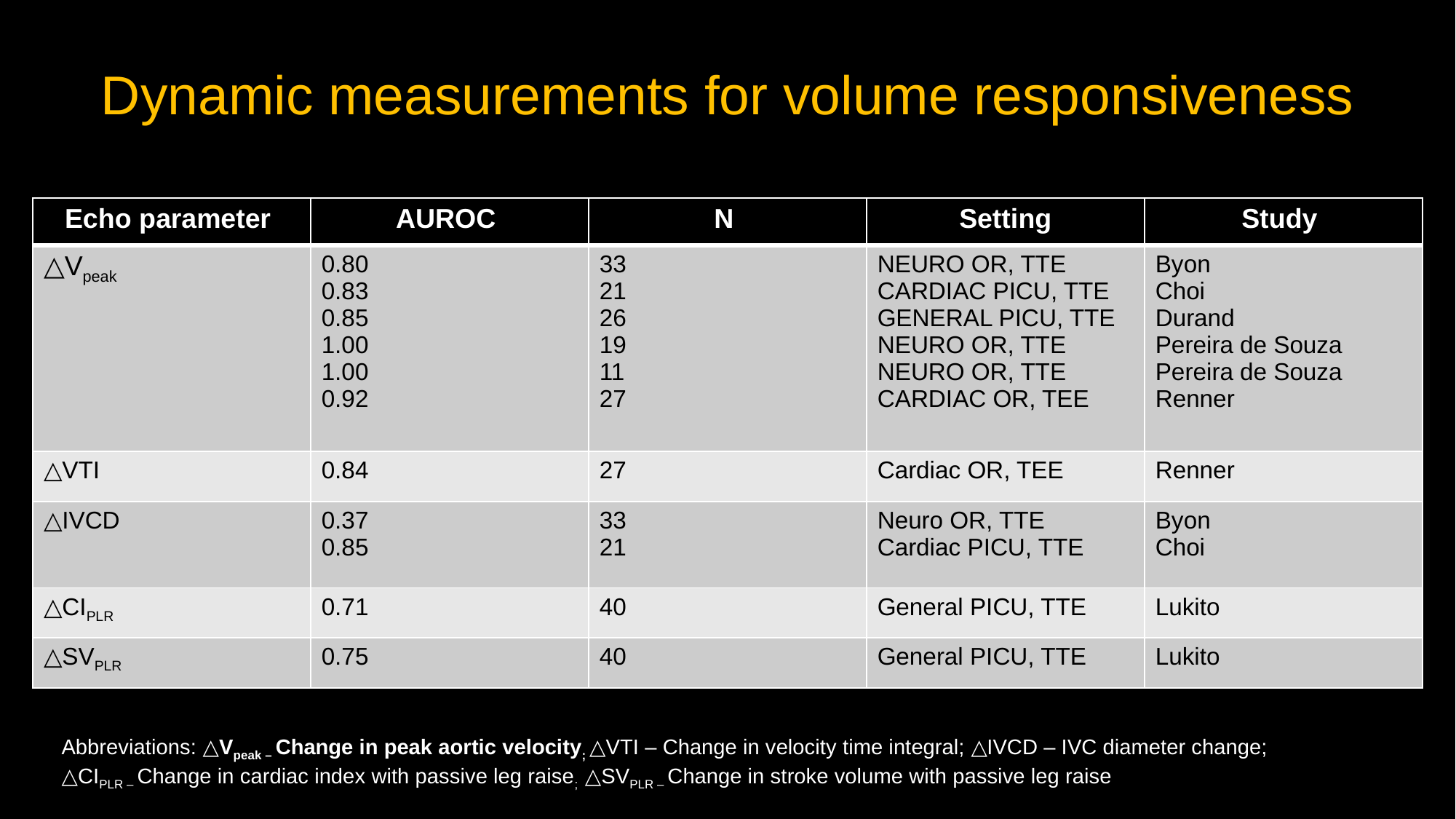

# Dynamic measurements for volume responsiveness
| Echo parameter | AUROC | N | Setting | Study |
| --- | --- | --- | --- | --- |
| △Vpeak | 0.80 0.83 0.85 1.00 1.00 0.92 | 33 21 26 19 11 27 | NEURO OR, TTE CARDIAC PICU, TTE GENERAL PICU, TTE NEURO OR, TTE NEURO OR, TTE CARDIAC OR, TEE | Byon Choi Durand Pereira de Souza Pereira de Souza Renner |
| △VTI | 0.84 | 27 | Cardiac OR, TEE | Renner |
| △IVCD | 0.37 0.85 | 33 21 | Neuro OR, TTE Cardiac PICU, TTE | Byon Choi |
| △CIPLR | 0.71 | 40 | General PICU, TTE | Lukito |
| △SVPLR | 0.75 | 40 | General PICU, TTE | Lukito |
Abbreviations: △Vpeak – Change in peak aortic velocity; △VTI – Change in velocity time integral; △IVCD – IVC diameter change; △CIPLR – Change in cardiac index with passive leg raise;  △SVPLR – Change in stroke volume with passive leg raise